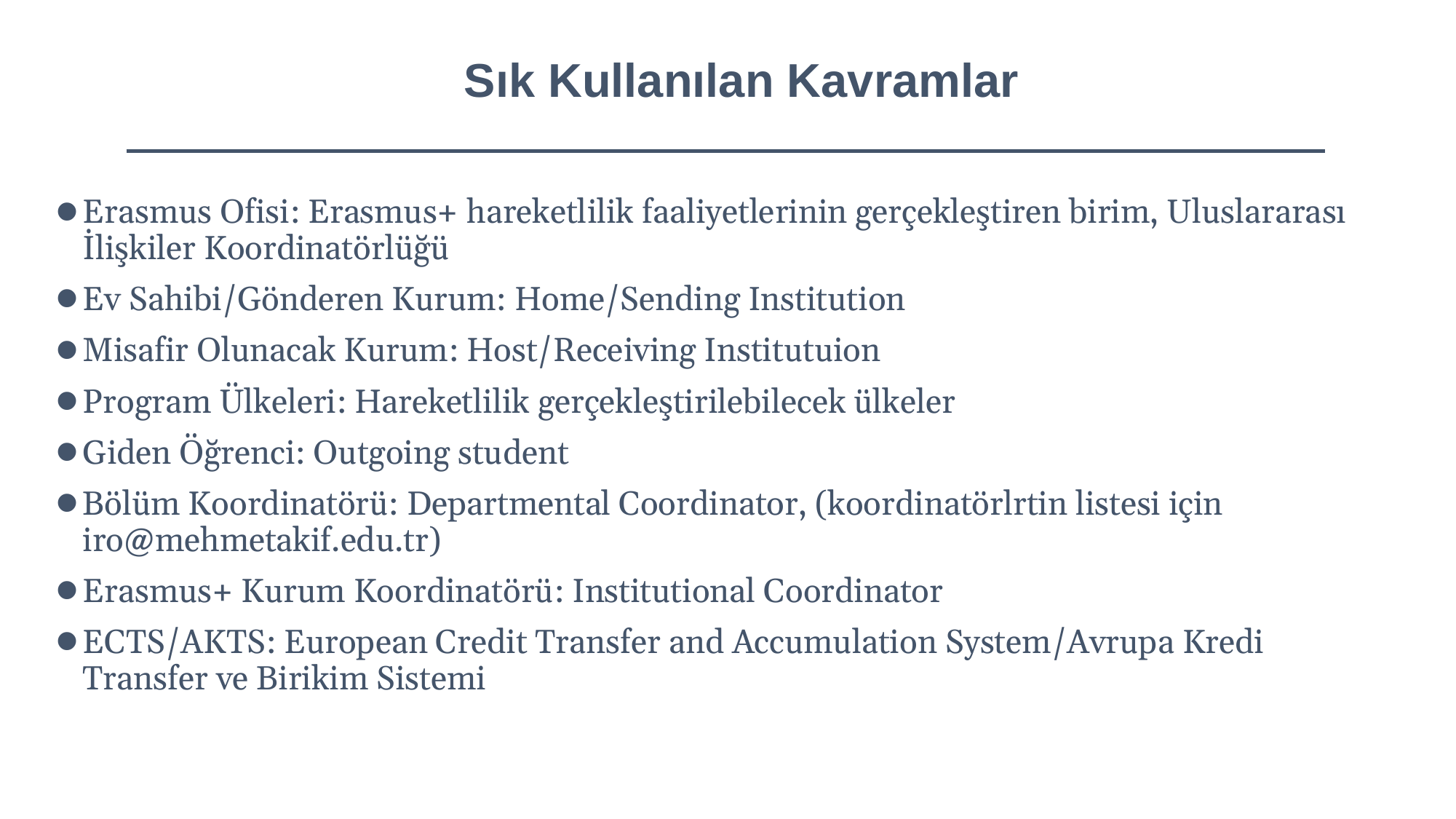

# Sık Kullanılan Kavramlar
Erasmus Ofisi: Erasmus+ hareketlilik faaliyetlerinin gerçekleştiren birim, Uluslararası İlişkiler Koordinatörlüğü
Ev Sahibi/Gönderen Kurum: Home/Sending Institution
Misafir Olunacak Kurum: Host/Receiving Institutuion
Program Ülkeleri: Hareketlilik gerçekleştirilebilecek ülkeler
Giden Öğrenci: Outgoing student
Bölüm Koordinatörü: Departmental Coordinator, (koordinatörlrtin listesi için iro@mehmetakif.edu.tr)
Erasmus+ Kurum Koordinatörü: Institutional Coordinator
ECTS/AKTS: European Credit Transfer and Accumulation System/Avrupa Kredi Transfer ve Birikim Sistemi